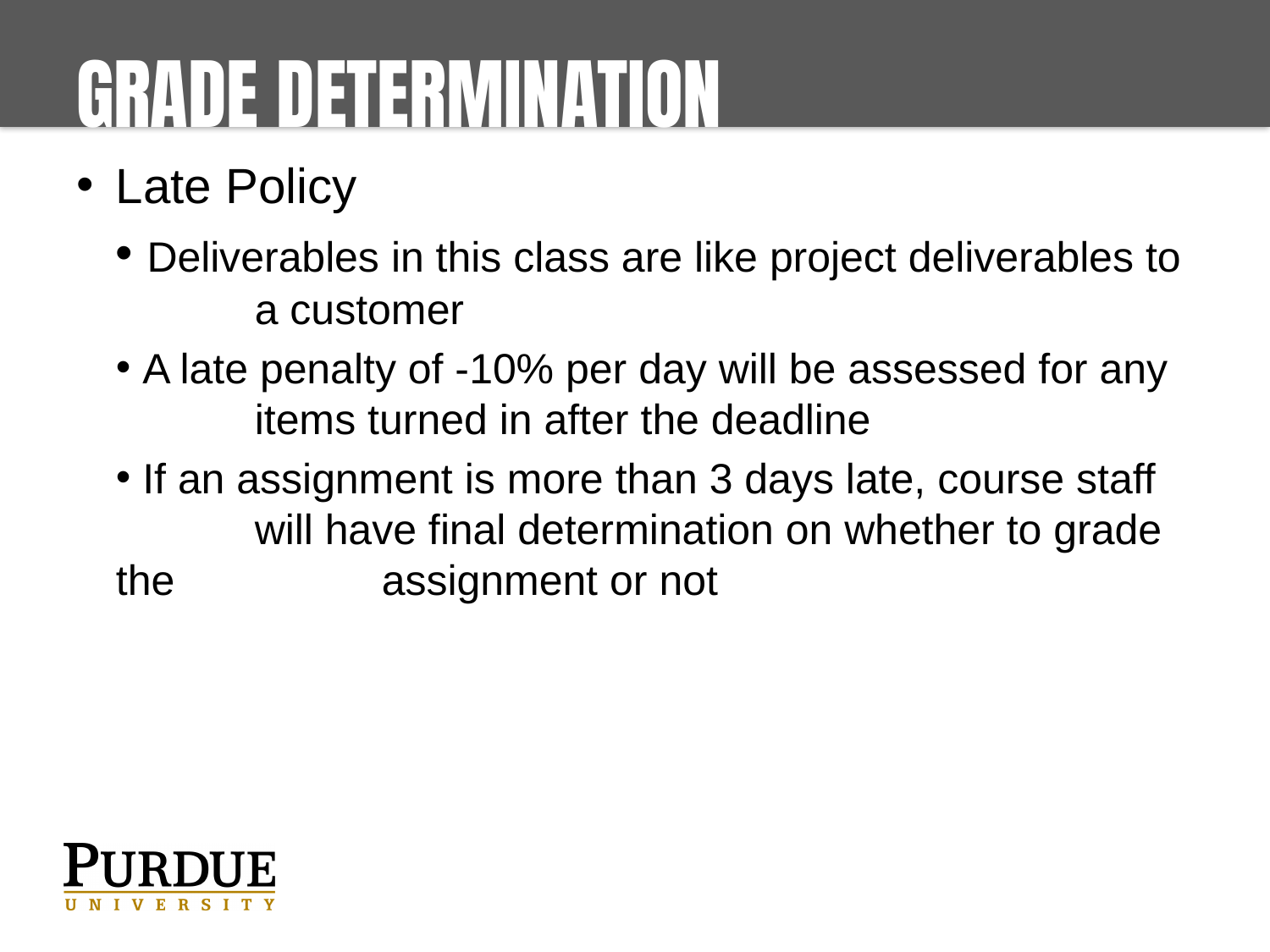

# Grade Determination
Late Policy
 Deliverables in this class are like project deliverables to 	 a customer
 A late penalty of -10% per day will be assessed for any 	 items turned in after the deadline
 If an assignment is more than 3 days late, course staff 	 will have final determination on whether to grade the 	 	 assignment or not